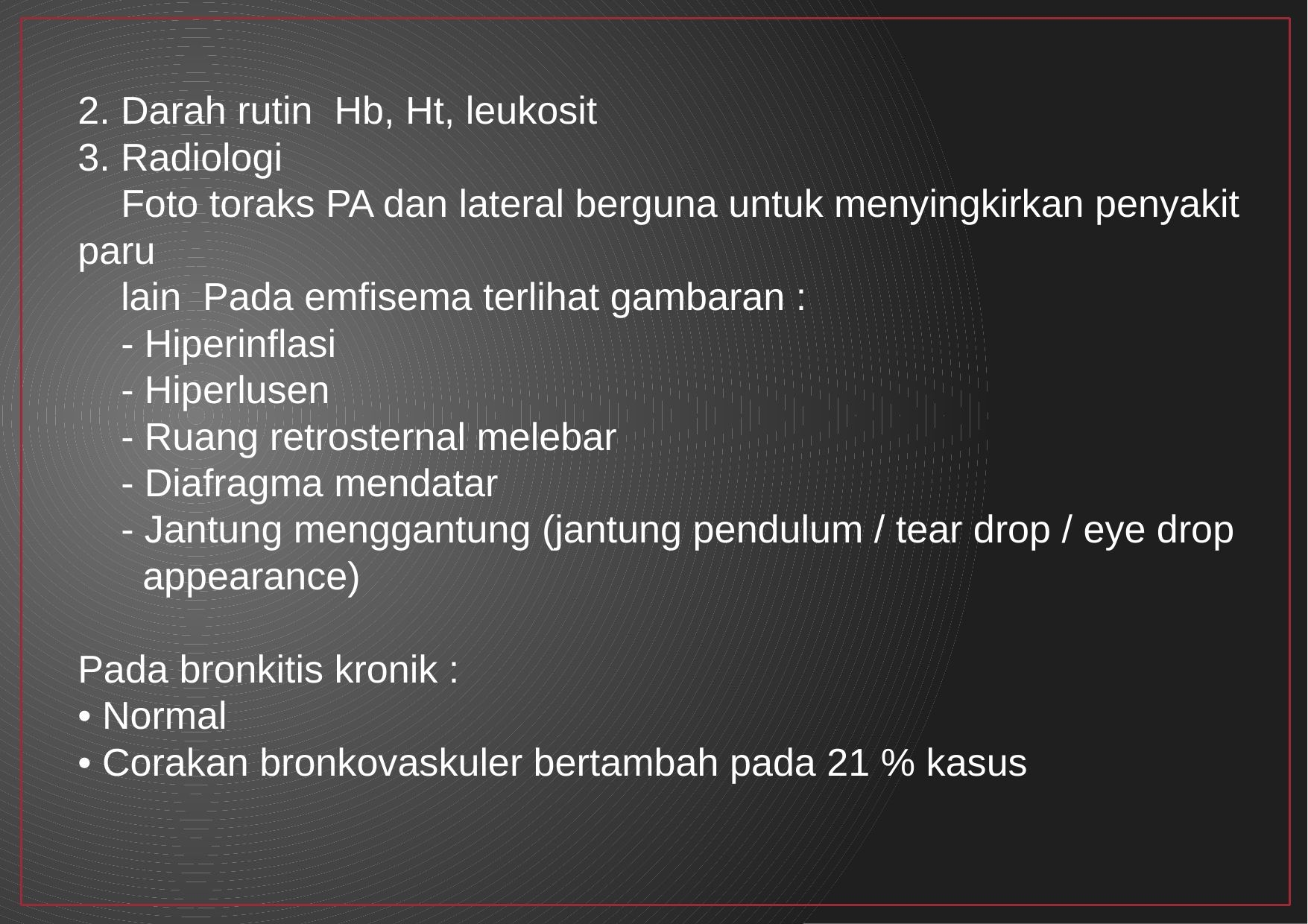

2. Darah rutin  Hb, Ht, leukosit
3. Radiologi
    Foto toraks PA dan lateral berguna untuk menyingkirkan penyakit paru
    lain  Pada emfisema terlihat gambaran :
    - Hiperinflasi
    - Hiperlusen
    - Ruang retrosternal melebar
    - Diafragma mendatar
    - Jantung menggantung (jantung pendulum / tear drop / eye drop
      appearance)

Pada bronkitis kronik :
• Normal
• Corakan bronkovaskuler bertambah pada 21 % kasus